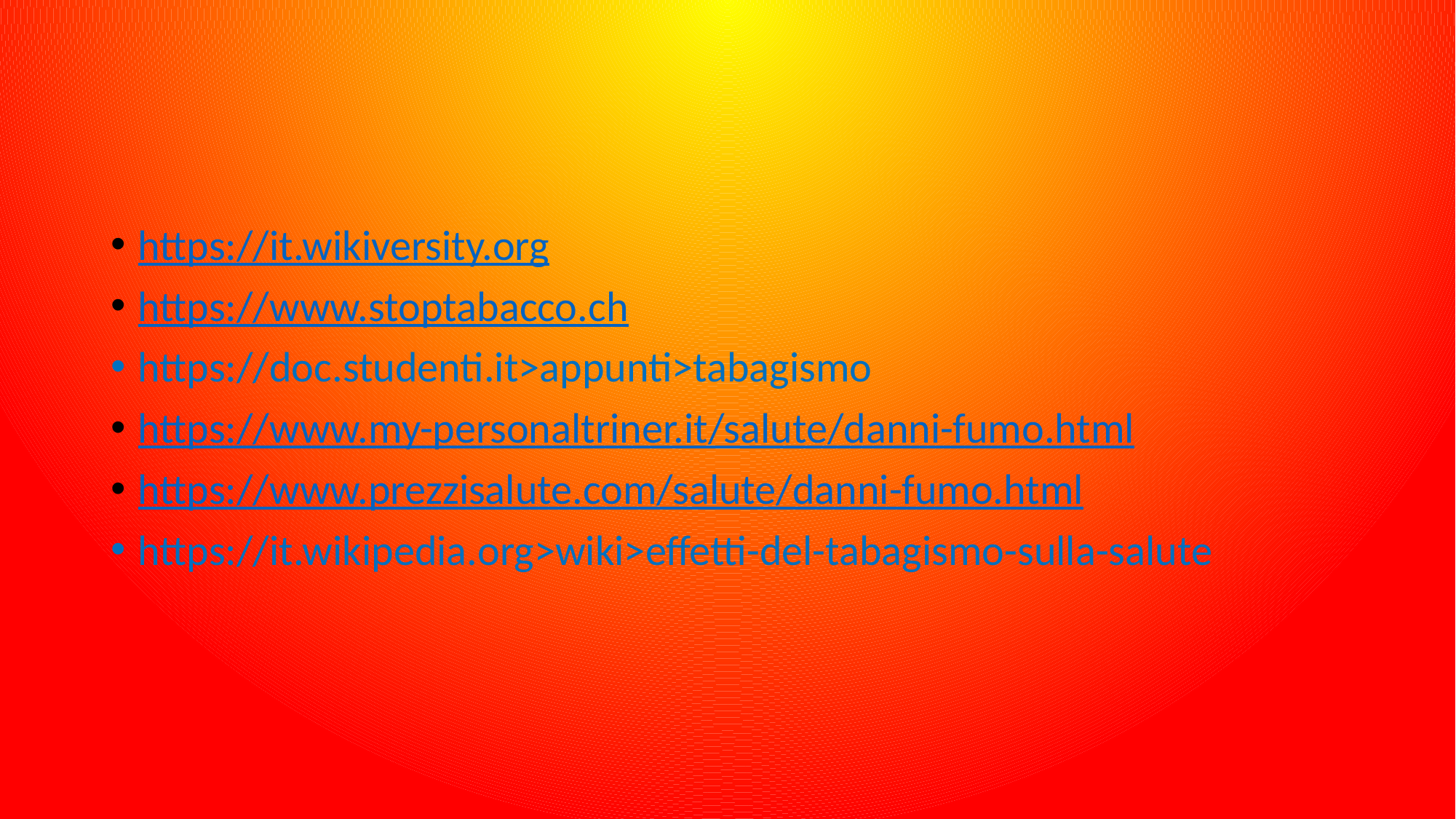

#
https://it.wikiversity.org
https://www.stoptabacco.ch
https://doc.studenti.it>appunti>tabagismo
https://www.my-personaltriner.it/salute/danni-fumo.html
https://www.prezzisalute.com/salute/danni-fumo.html
https://it.wikipedia.org>wiki>effetti-del-tabagismo-sulla-salute